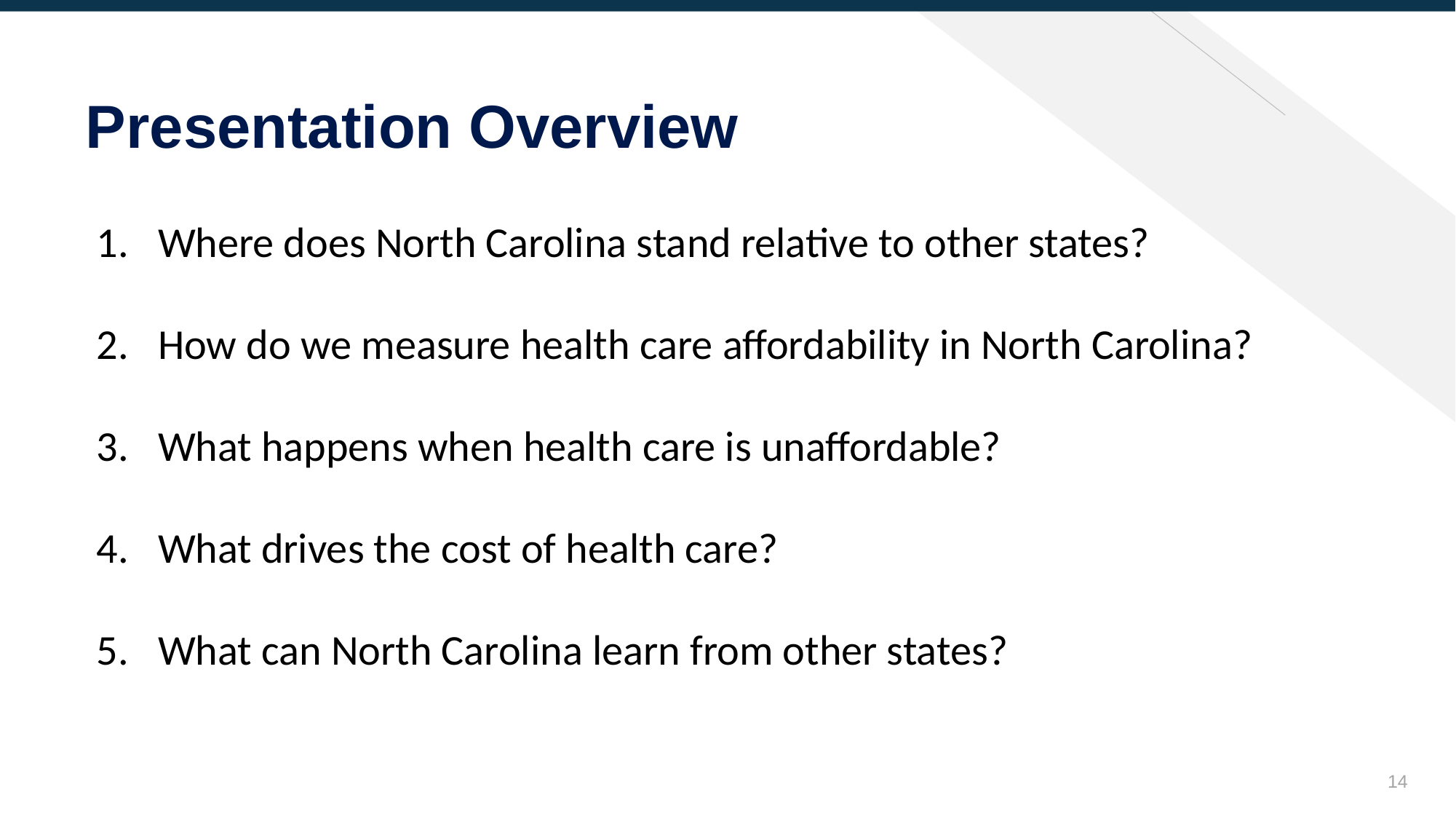

Presentation Overview
Where does North Carolina stand relative to other states?

How do we measure health care affordability in North Carolina?

What happens when health care is unaffordable?

What drives the cost of health care?

What can North Carolina learn from other states?
14